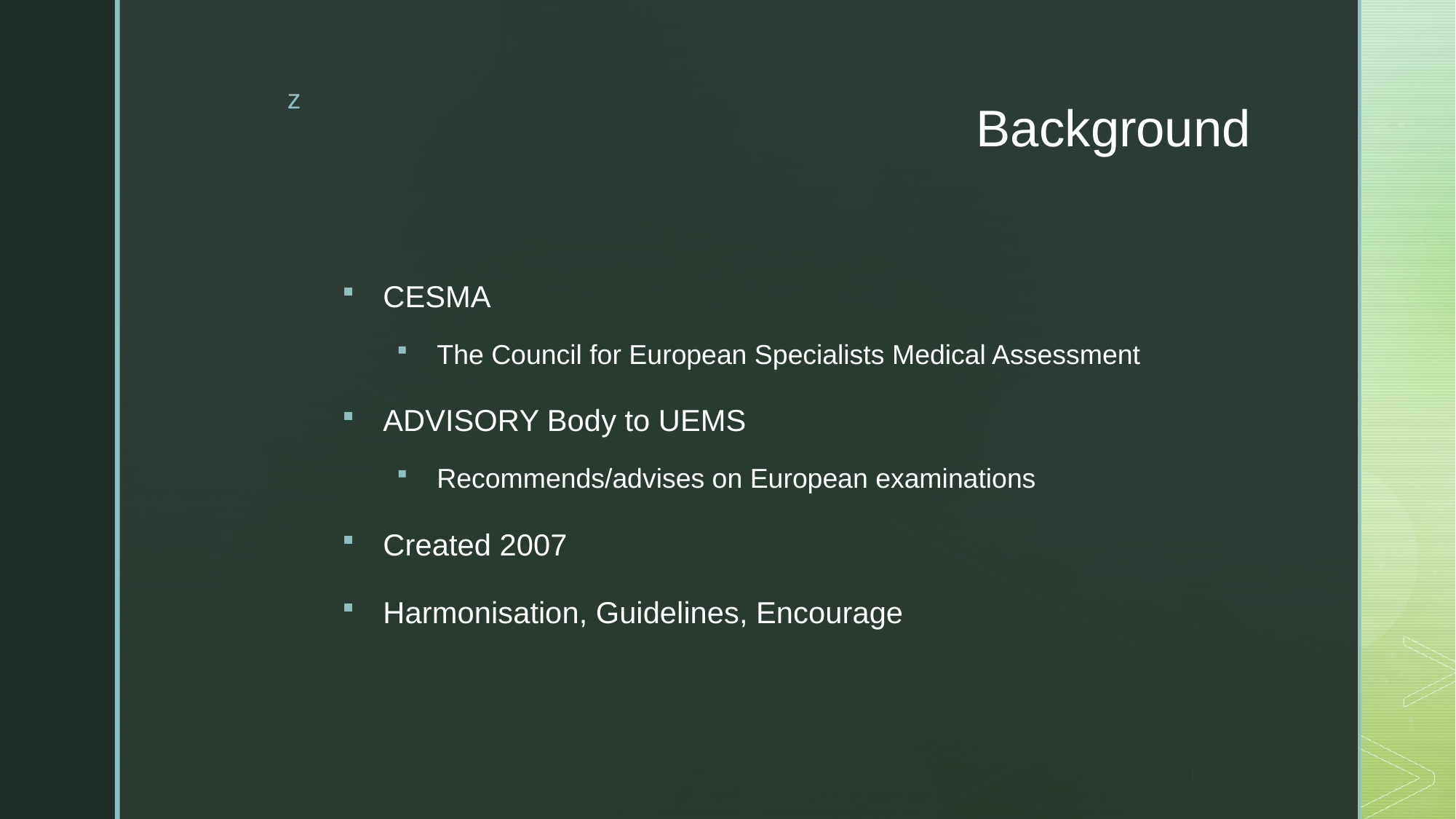

# Background
CESMA
The Council for European Specialists Medical Assessment
ADVISORY Body to UEMS
Recommends/advises on European examinations
Created 2007
Harmonisation, Guidelines, Encourage